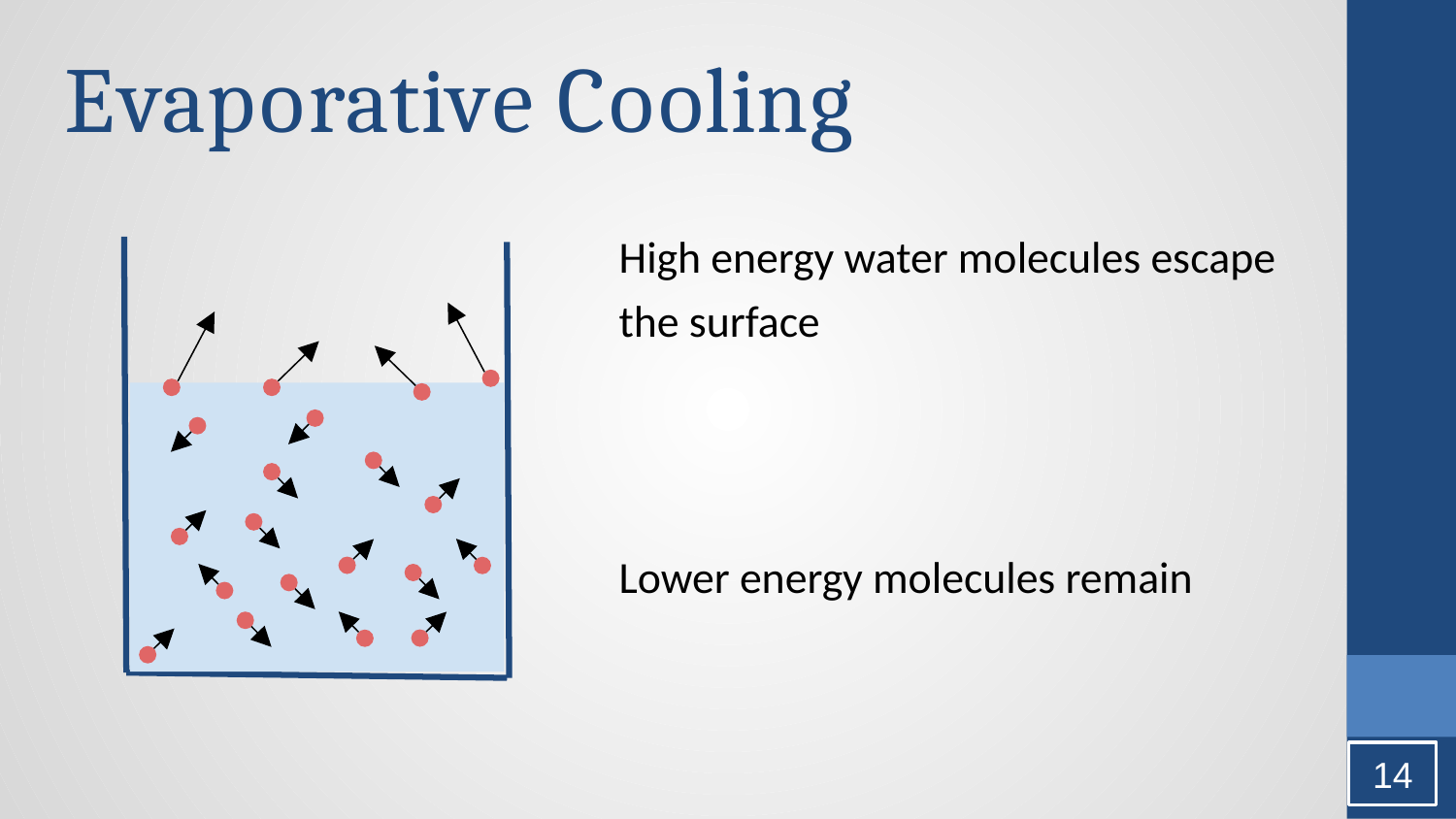

# Evaporative Cooling
High energy water molecules escape the surface

Lower energy molecules remain

14